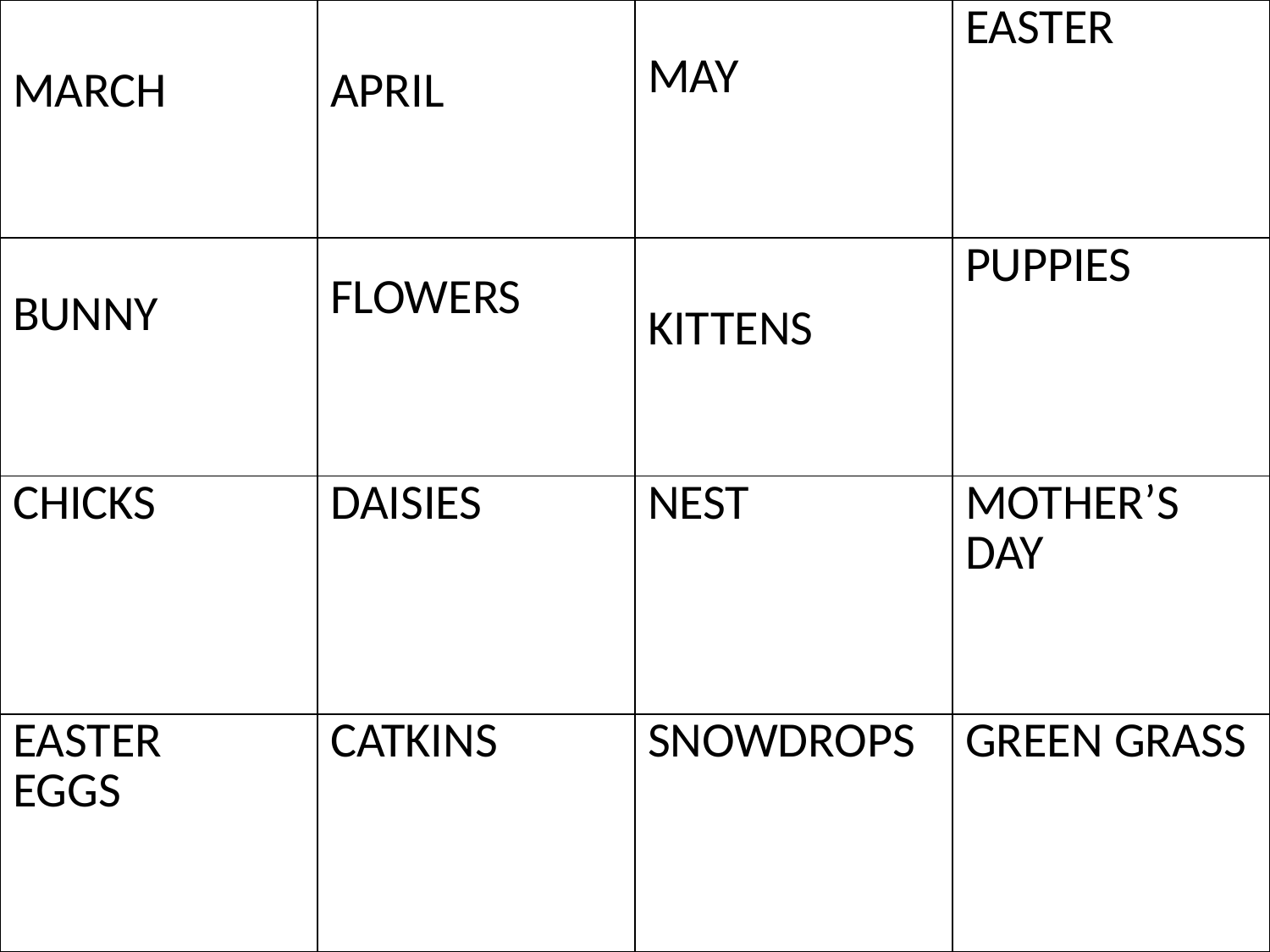

| MARCH | APRIL | MAY | EASTER |
| --- | --- | --- | --- |
| BUNNY | FLOWERS | KITTENS | PUPPIES |
| CHICKS | DAISIES | NEST | MOTHER’S DAY |
| EASTER EGGS | CATKINS | SNOWDROPS | GREEN GRASS |